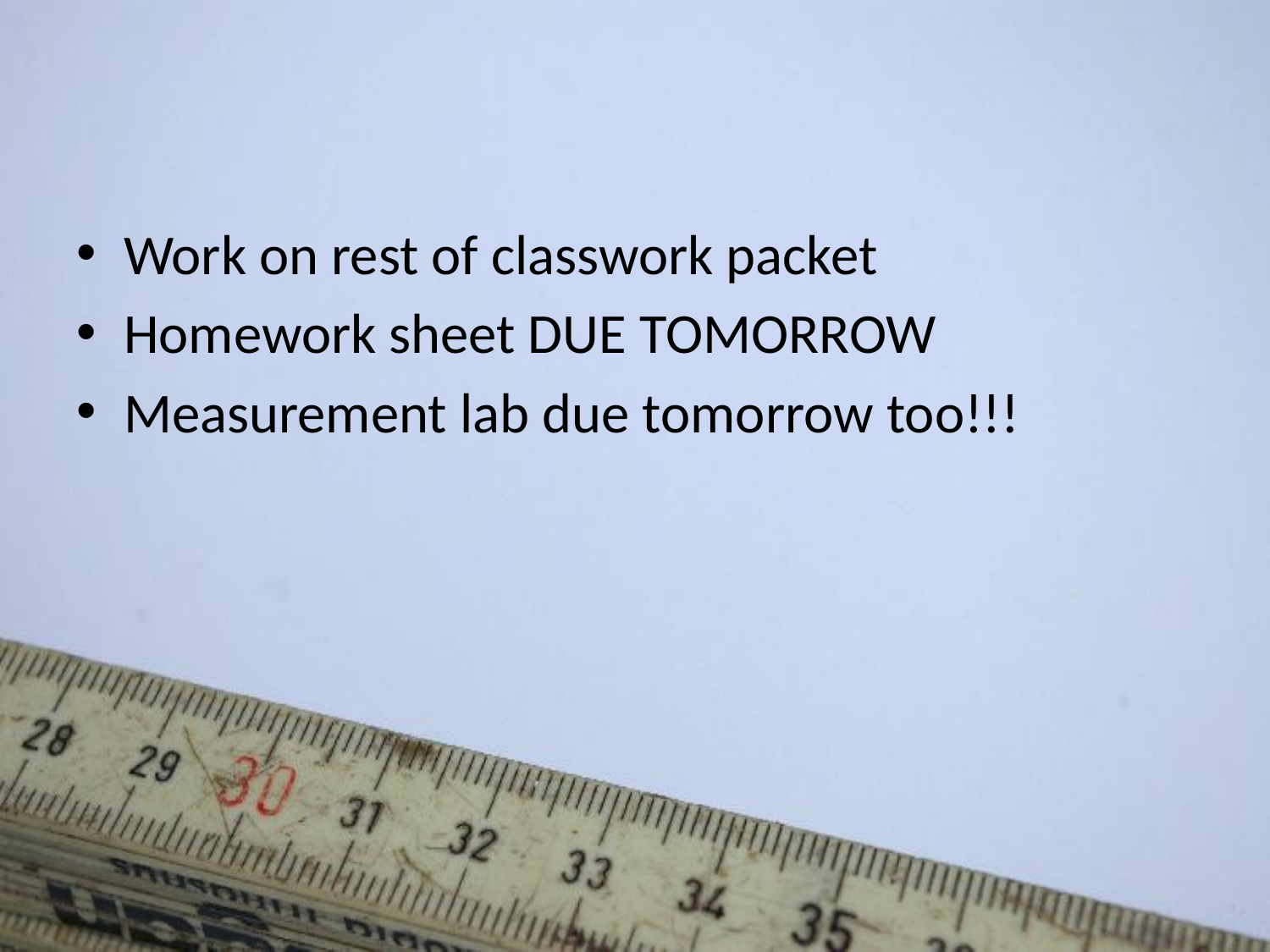

Work on rest of classwork packet
Homework sheet DUE TOMORROW
Measurement lab due tomorrow too!!!